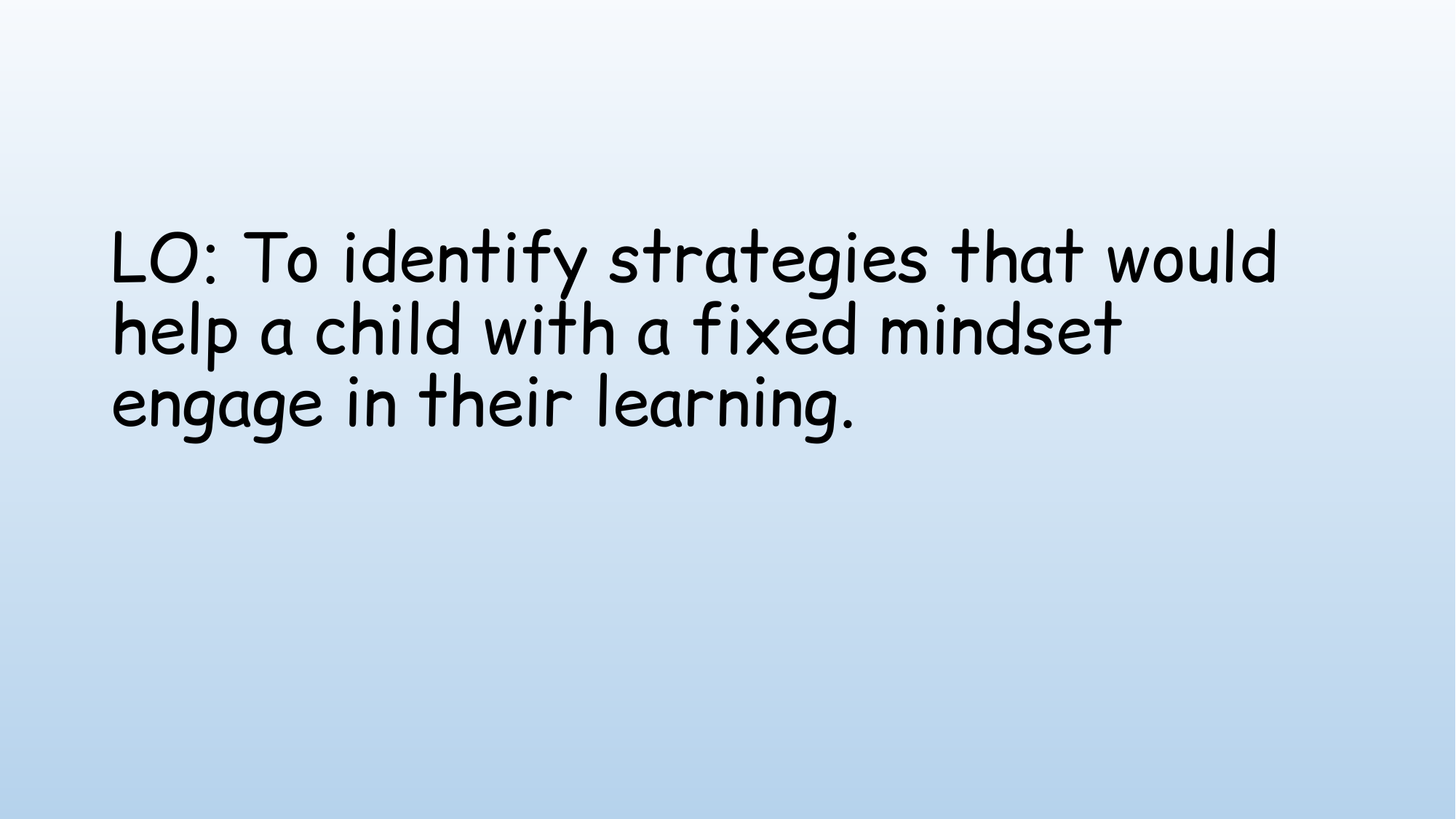

#
LO: To identify strategies that would help a child with a fixed mindset engage in their learning.